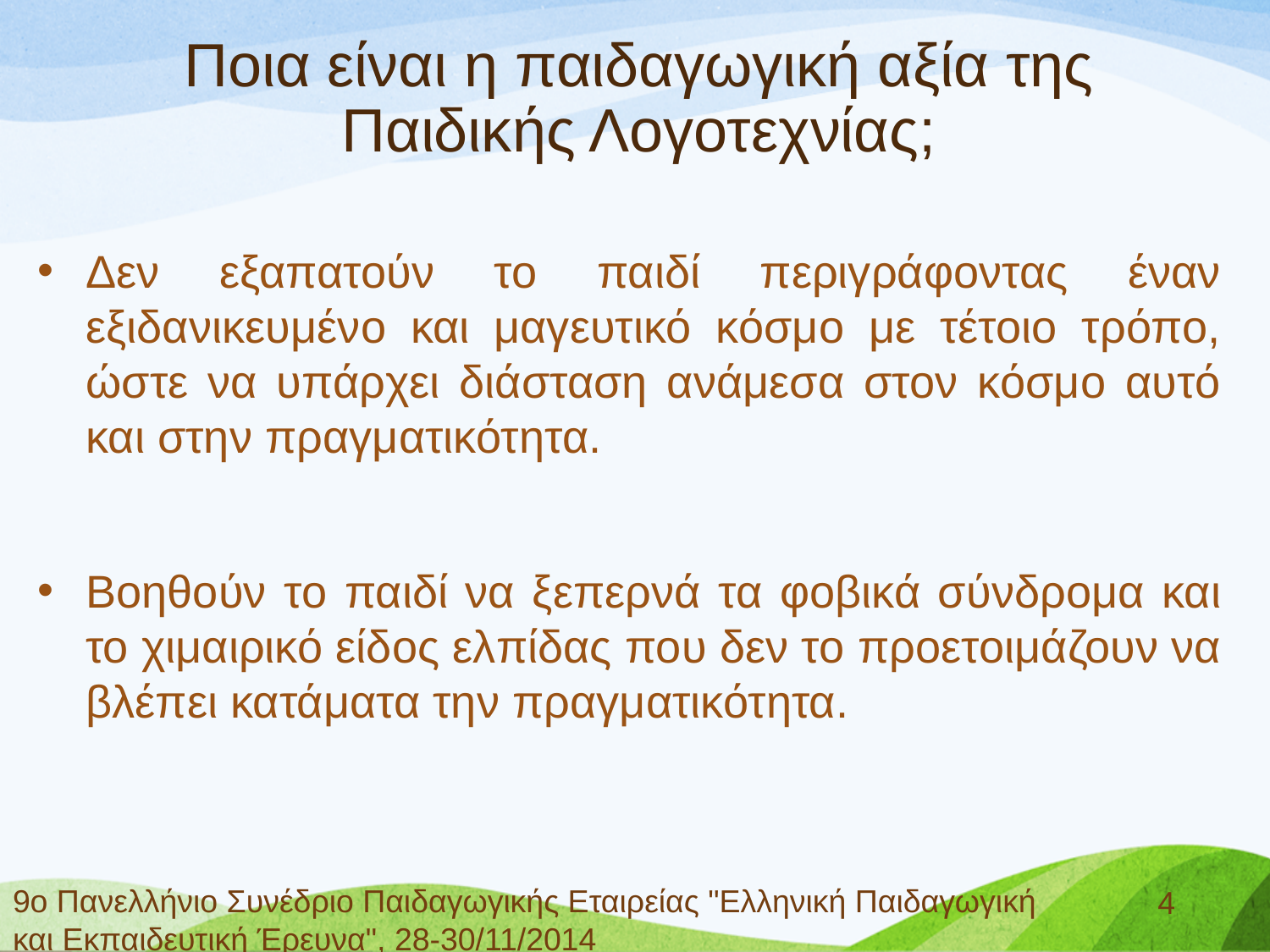

# Ποια είναι η παιδαγωγική αξία της Παιδικής Λογοτεχνίας;
Δεν εξαπατούν το παιδί περιγράφοντας έναν εξιδανικευμένο και μαγευτικό κόσμο με τέτοιο τρόπο, ώστε να υπάρχει διάσταση ανάμεσα στον κόσμο αυτό και στην πραγματικότητα.
Βοηθούν το παιδί να ξεπερνά τα φοβικά σύνδρομα και το χιμαιρικό είδος ελπίδας που δεν το προετοιμάζουν να βλέπει κατάματα την πραγματικότητα.
9ο Πανελλήνιο Συνέδριο Παιδαγωγικής Εταιρείας "Ελληνική Παιδαγωγική και Εκπαιδευτική Έρευνα", 28-30/11/2014
4